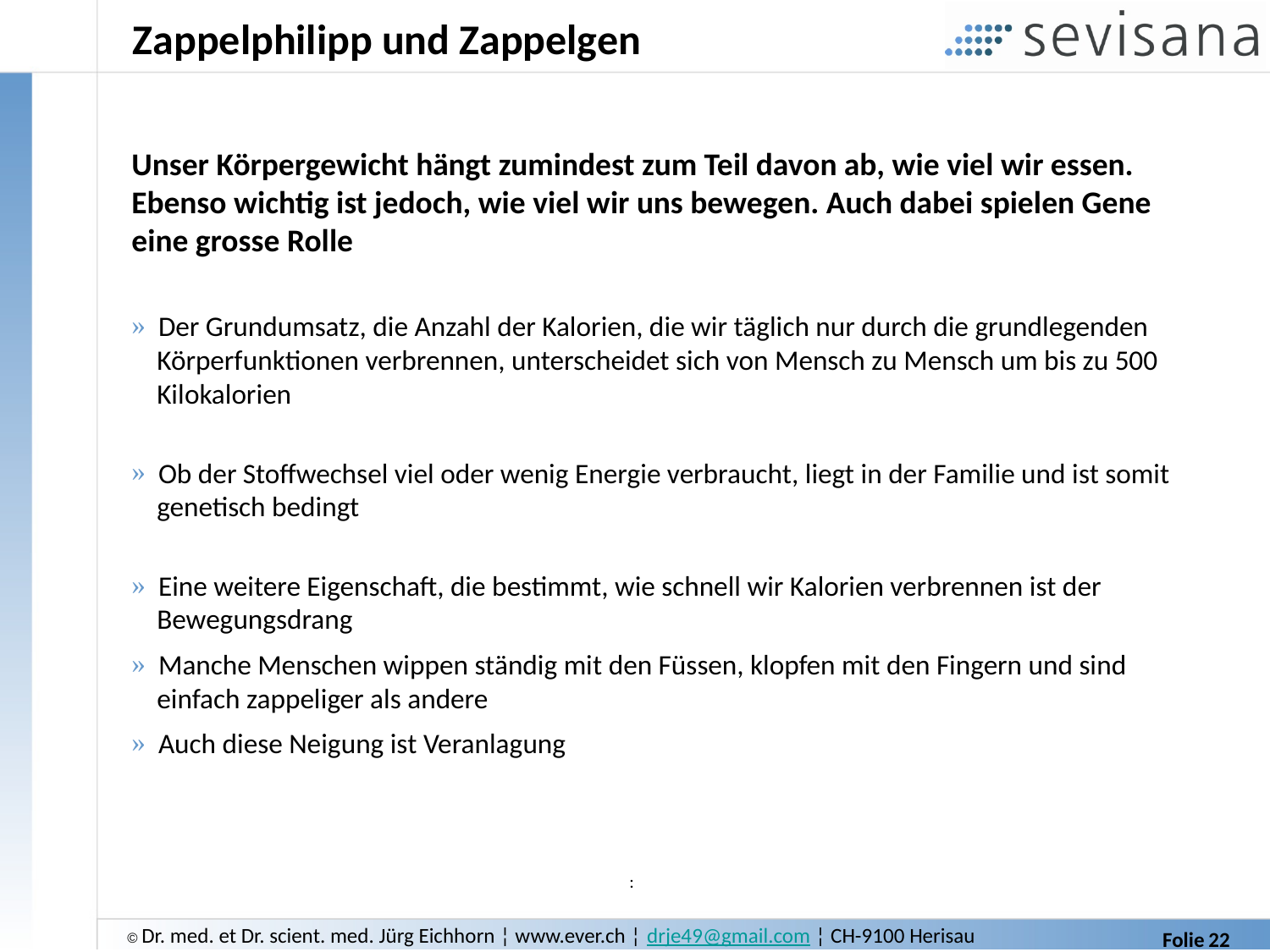

# Zappelphilipp und Zappelgen
Unser Körpergewicht hängt zumindest zum Teil davon ab, wie viel wir essen. Ebenso wichtig ist jedoch, wie viel wir uns bewegen. Auch dabei spielen Gene eine grosse Rolle
  Der Grundumsatz, die Anzahl der Kalorien, die wir täglich nur durch die grundlegenden
    Körperfunktionen verbrennen, unterscheidet sich von Mensch zu Mensch um bis zu 500
    Kilokalorien
  Ob der Stoffwechsel viel oder wenig Energie verbraucht, liegt in der Familie und ist somit
    genetisch bedingt
  Eine weitere Eigenschaft, die bestimmt, wie schnell wir Kalorien verbrennen ist der
    Bewegungsdrang
  Manche Menschen wippen ständig mit den Füssen, klopfen mit den Fingern und sind
    einfach zappeliger als andere
  Auch diese Neigung ist Veranlagung
: